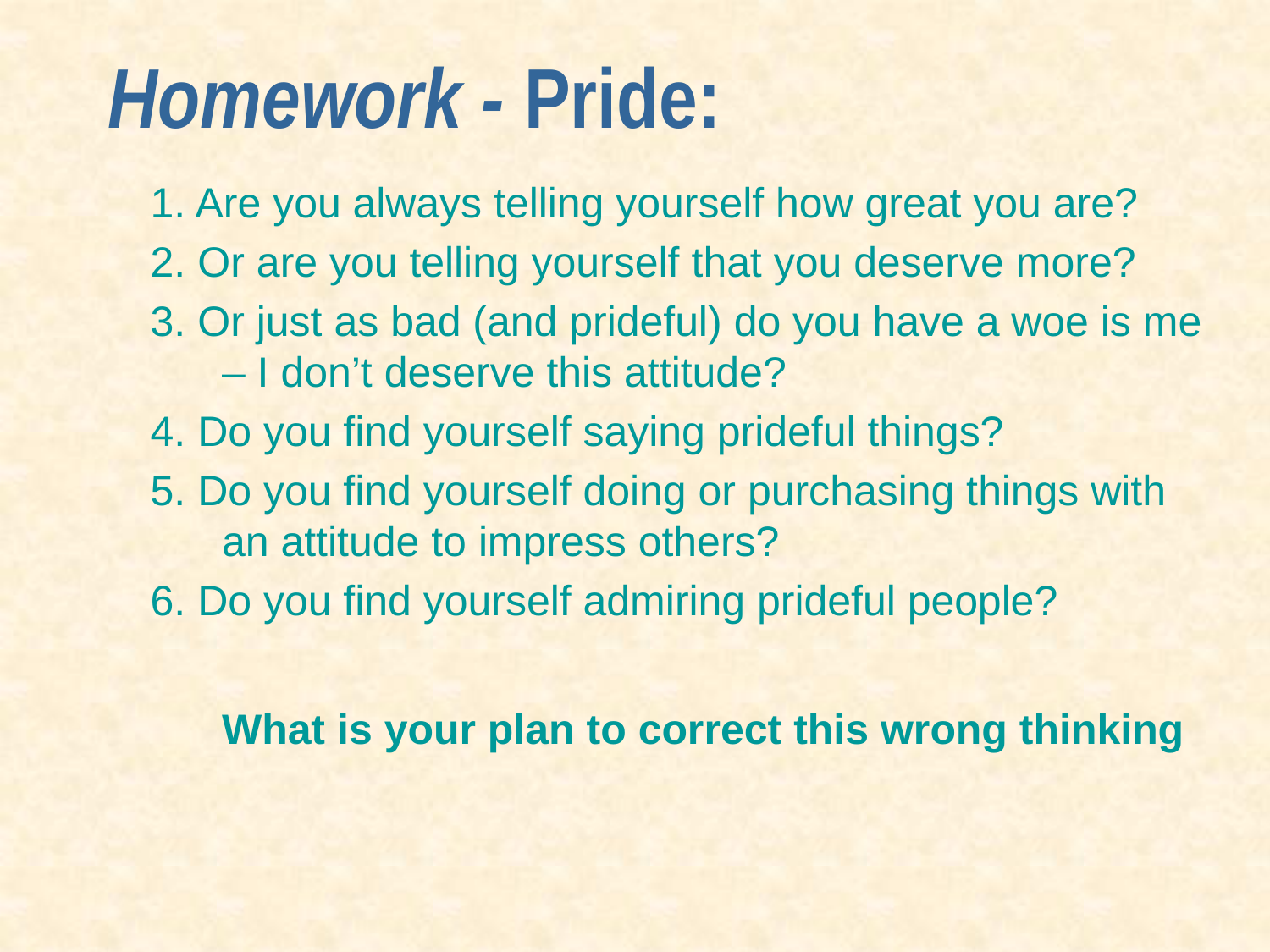

# Homework - Pride:
1. Are you always telling yourself how great you are?
2. Or are you telling yourself that you deserve more?
3. Or just as bad (and prideful) do you have a woe is me – I don’t deserve this attitude?
4. Do you find yourself saying prideful things?
5. Do you find yourself doing or purchasing things with an attitude to impress others?
6. Do you find yourself admiring prideful people?

	What is your plan to correct this wrong thinking